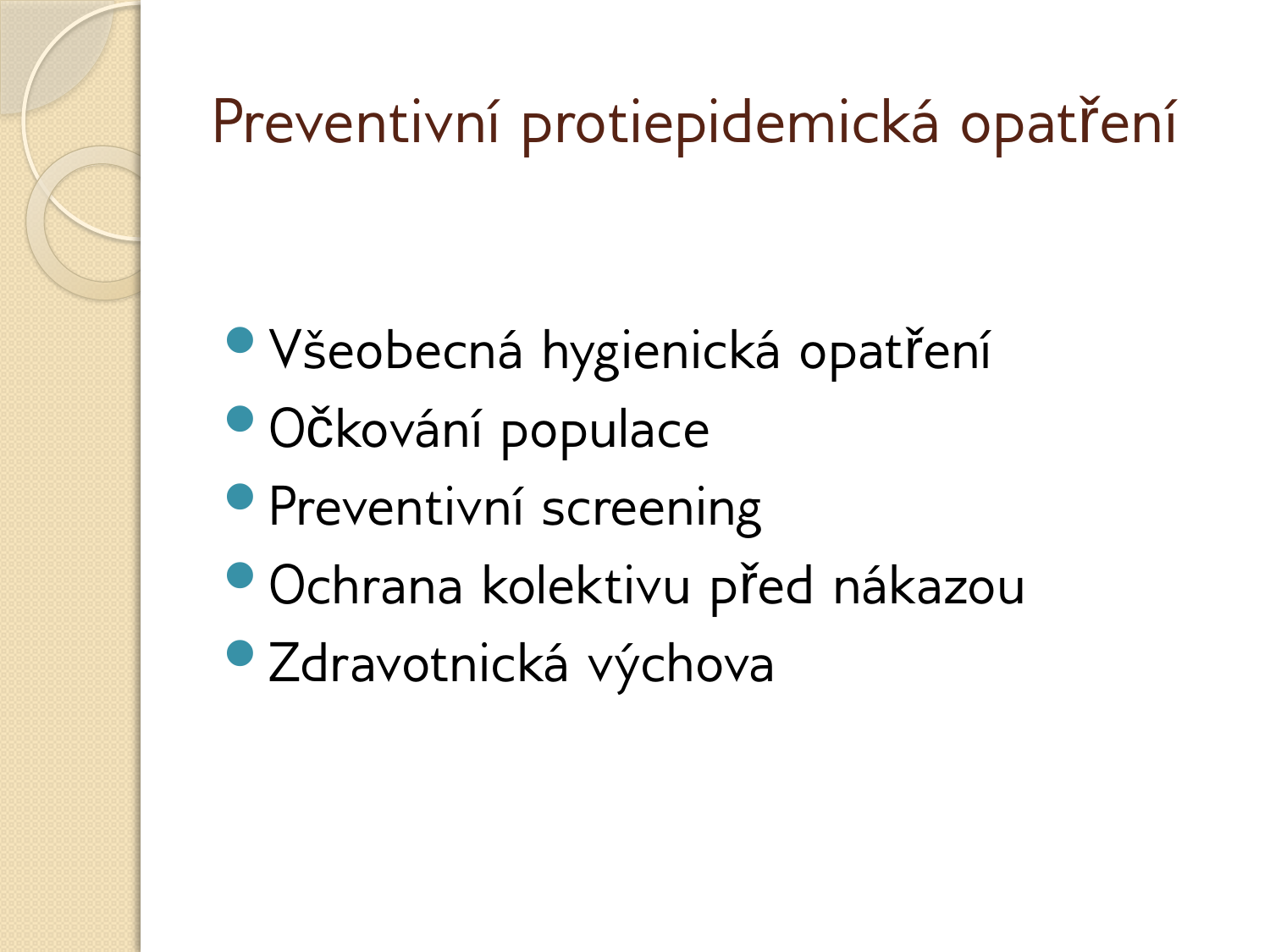

# Preventivní protiepidemická opatření
Všeobecná hygienická opatření
Očkování populace
Preventivní screening
Ochrana kolektivu před nákazou
Zdravotnická výchova